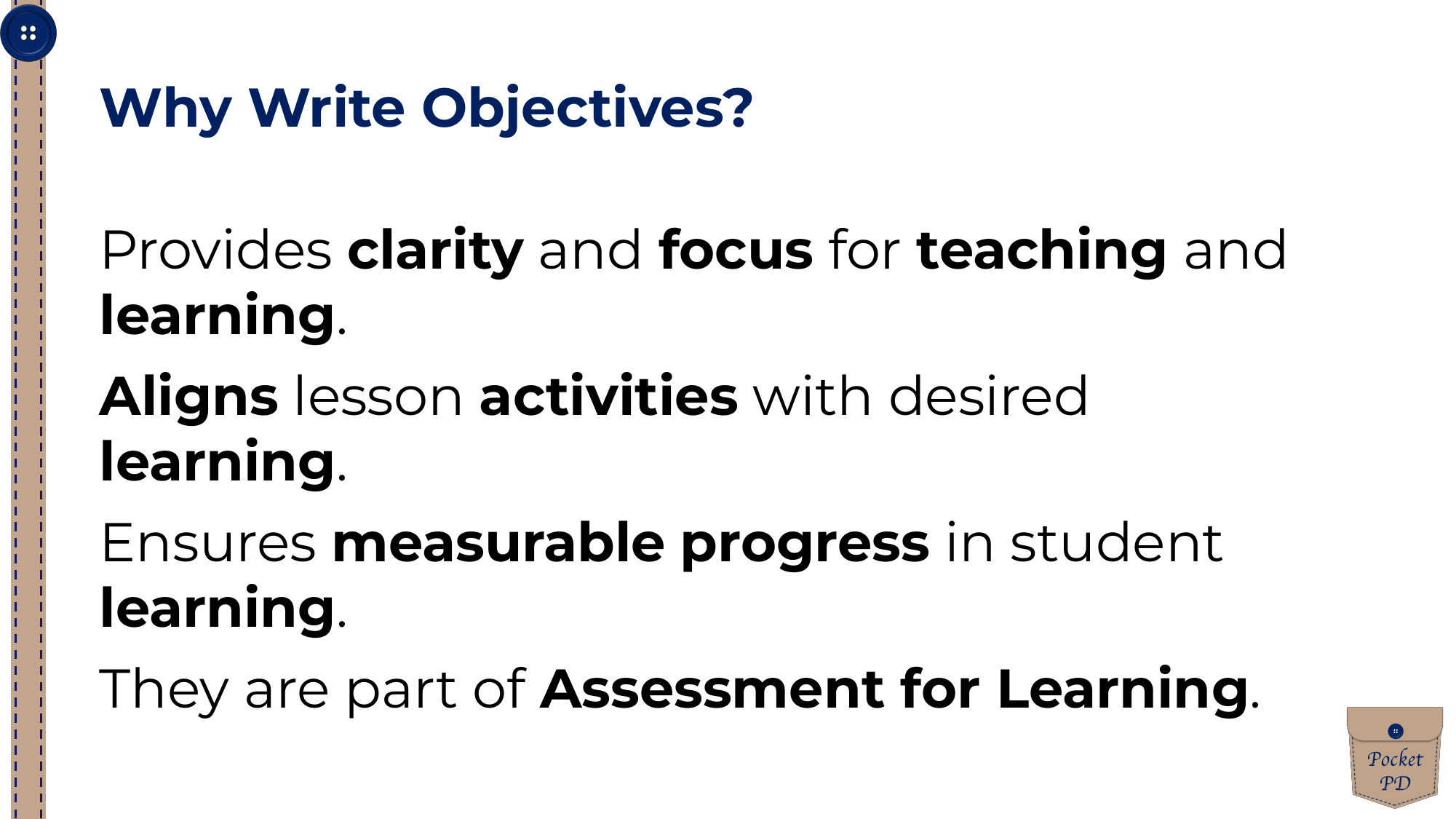

Why Write Objectives?
Provides clarity and focus for teaching and learning.
Aligns lesson activities with desired learning.
Ensures measurable progress in student learning.
They are part of Assessment for Learning.